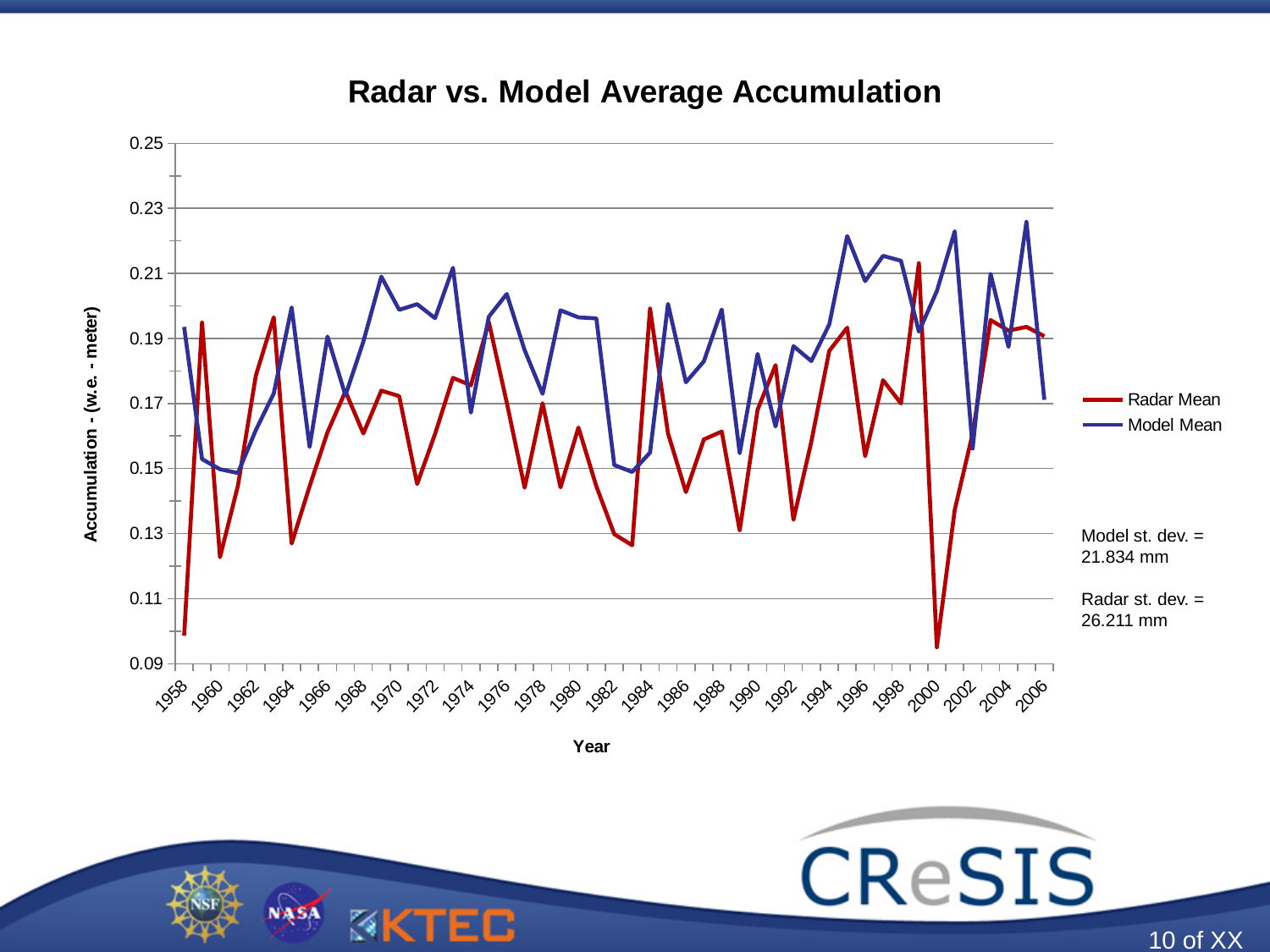

### Chart: Radar vs. Model Average Accumulation

| Category |  |  |
|---|---|---|
| 1958 | 0.0986088114413541 | 0.193538137658447 |
| 1959 | 0.19490409550555884 | 0.15290640728499377 |
| 1960 | 0.12274154881003128 | 0.14978564351914364 |
| 1961 | 0.14469764842130378 | 0.14863825551997728 |
| 1962 | 0.1785895684783132 | 0.16182786731634238 |
| 1963 | 0.1965257235200008 | 0.17308966996046674 |
| 1964 | 0.12694523177923206 | 0.19954730843669793 |
| 1965 | 0.14454908140191777 | 0.15664434612238684 |
| 1966 | 0.16115225488546153 | 0.1905941473694968 |
| 1967 | 0.17375024319074933 | 0.1725091566716662 |
| 1968 | 0.16076659539155136 | 0.18904307888102262 |
| 1969 | 0.173965218885039 | 0.2090341843737107 |
| 1970 | 0.1722889029650674 | 0.19882271950387537 |
| 1971 | 0.14526377147668984 | 0.20055017265231703 |
| 1972 | 0.16063637969818162 | 0.1962567802916684 |
| 1973 | 0.17790624696522997 | 0.211737207475812 |
| 1974 | 0.17559276346263078 | 0.16722987767480282 |
| 1975 | 0.19510294127002875 | 0.19669018059151674 |
| 1976 | 0.17033657448098913 | 0.20367961806597587 |
| 1977 | 0.14410221862091815 | 0.18641769987734155 |
| 1978 | 0.17009714309010937 | 0.17299387290445545 |
| 1979 | 0.14423101486866372 | 0.19867421851574527 |
| 1980 | 0.16262040124373237 | 0.19650165939756573 |
| 1981 | 0.14457039625818452 | 0.1961886652923658 |
| 1982 | 0.12982706439971087 | 0.1510697680591511 |
| 1983 | 0.12640216063285828 | 0.14895373861932298 |
| 1984 | 0.19919492548330972 | 0.15491559728088194 |
| 1985 | 0.16083179222471594 | 0.20064872165053318 |
| 1986 | 0.14276867082932332 | 0.17653016321383738 |
| 1987 | 0.15894411021048874 | 0.18297493386261543 |
| 1988 | 0.16139447297071038 | 0.19889997734088505 |
| 1989 | 0.1309747619667104 | 0.15471525919994225 |
| 1990 | 0.1681227644901207 | 0.1852618076870592 |
| 1991 | 0.18181779698577183 | 0.16292129201307154 |
| 1992 | 0.1342398674687357 | 0.18765702678206422 |
| 1993 | 0.15830164656538268 | 0.18305987246148614 |
| 1994 | 0.18619576573970398 | 0.19433118192039256 |
| 1995 | 0.19332031209482314 | 0.22148803857163182 |
| 1996 | 0.153798391804842 | 0.2076438470083038 |
| 1997 | 0.17718366586876386 | 0.21541434574758697 |
| 1998 | 0.1700245915894323 | 0.21390014685838094 |
| 1999 | 0.21315207772976869 | 0.19210439958429448 |
| 2000 | 0.09507783494028871 | 0.2045755430012334 |
| 2001 | 0.1373011264004022 | 0.2229855338694313 |
| 2002 | 0.1607863985541491 | 0.15615095096770193 |
| 2003 | 0.19566699962570852 | 0.20985240973830216 |
| 2004 | 0.19242615458544454 | 0.18743626195992177 |
| 2005 | 0.19357669508376868 | 0.2258534247989662 |
| 2006 | 0.1906965324217517 | 0.17114157070327027 |
Model st. dev. = 21.834 mm

Radar st. dev. = 26.211 mm
10 of XX